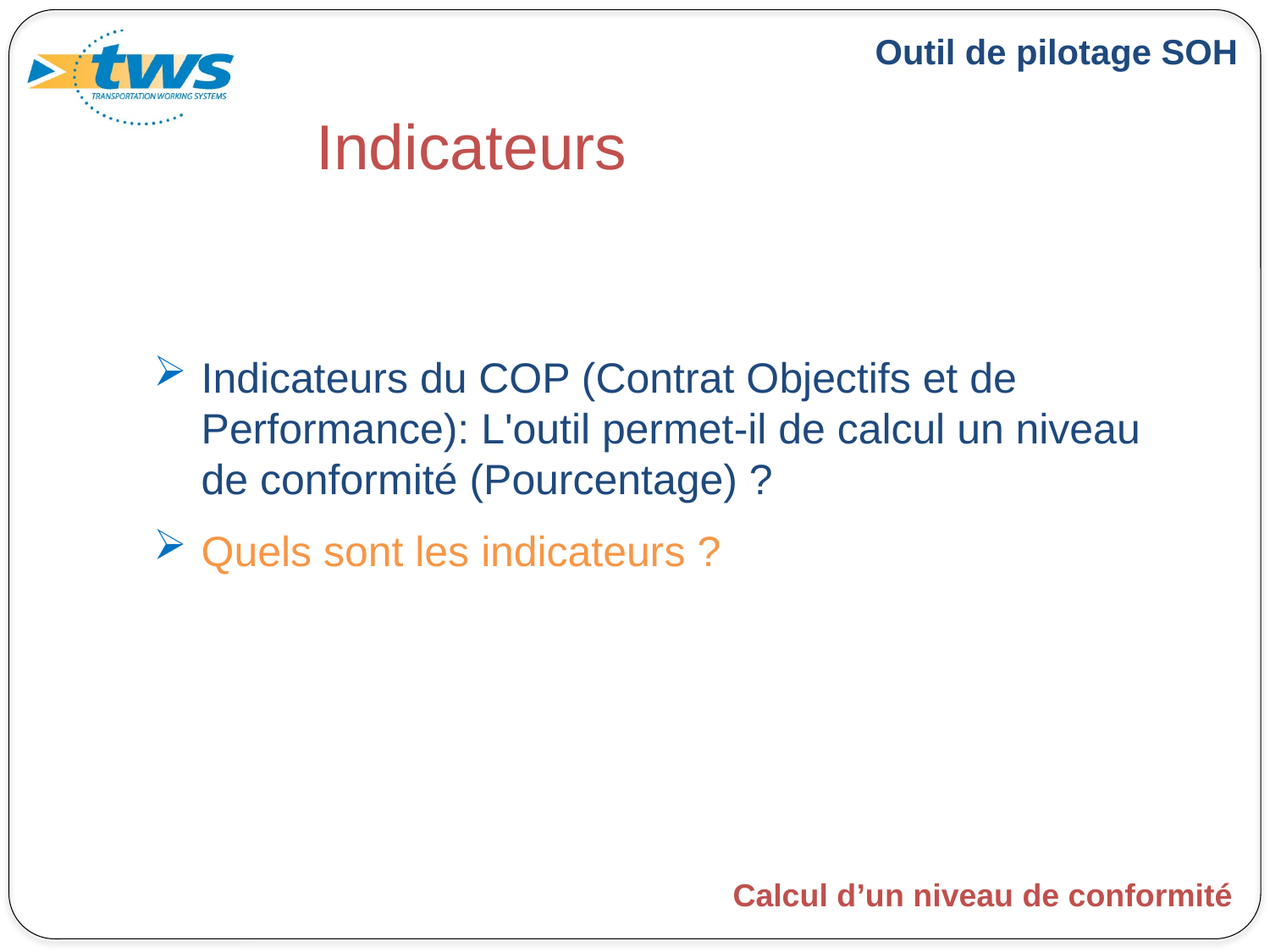

# Indicateurs
Indicateurs du COP (Contrat Objectifs et de Performance): L'outil permet-il de calcul un niveau de conformité (Pourcentage) ?
Quels sont les indicateurs ?

Calcul d’un niveau de conformité